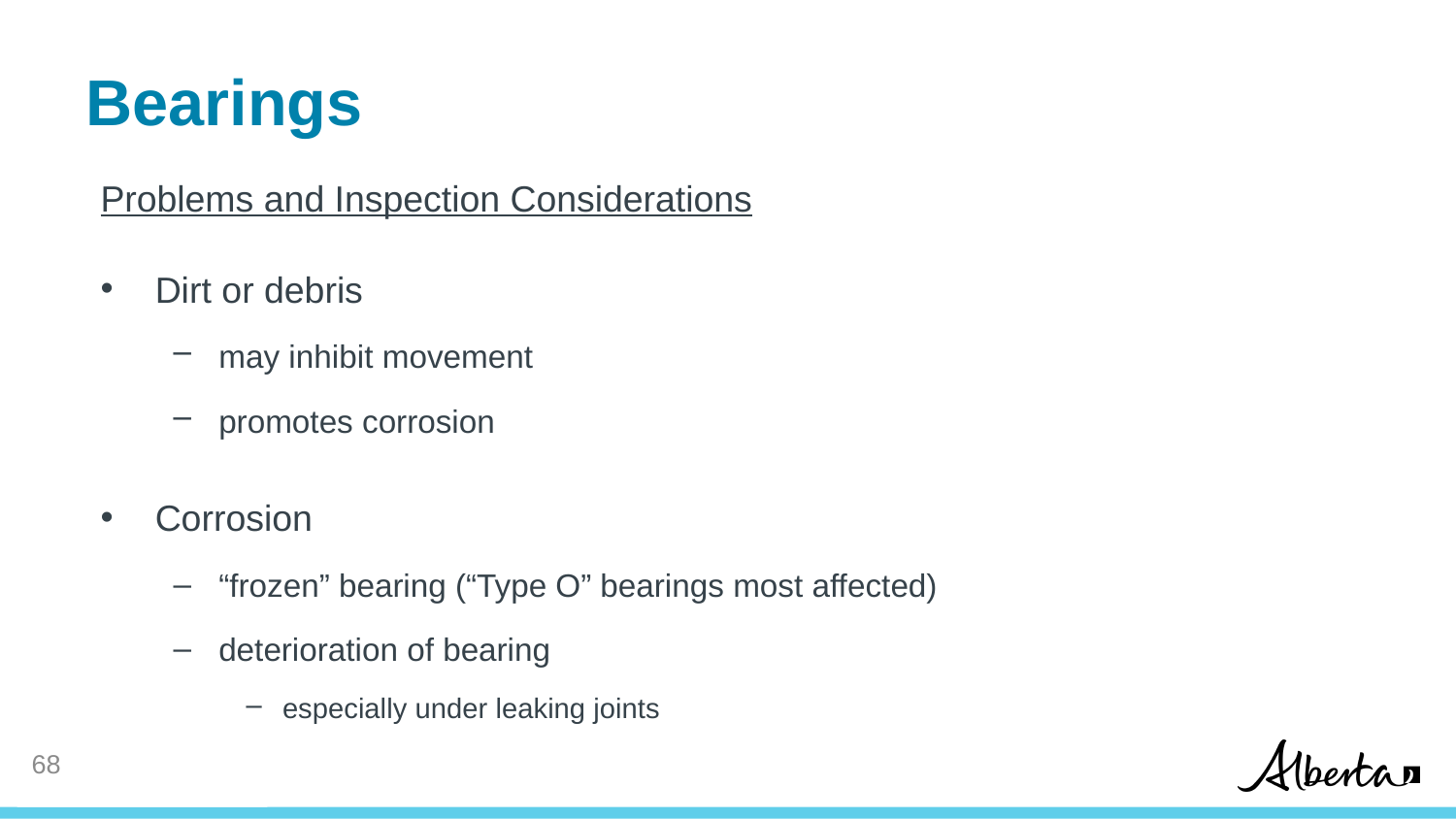

# Bearings
Problems and Inspection Considerations

Dirt or debris
may inhibit movement
promotes corrosion

Corrosion
“frozen” bearing (“Type O” bearings most affected)
deterioration of bearing
especially under leaking joints

68